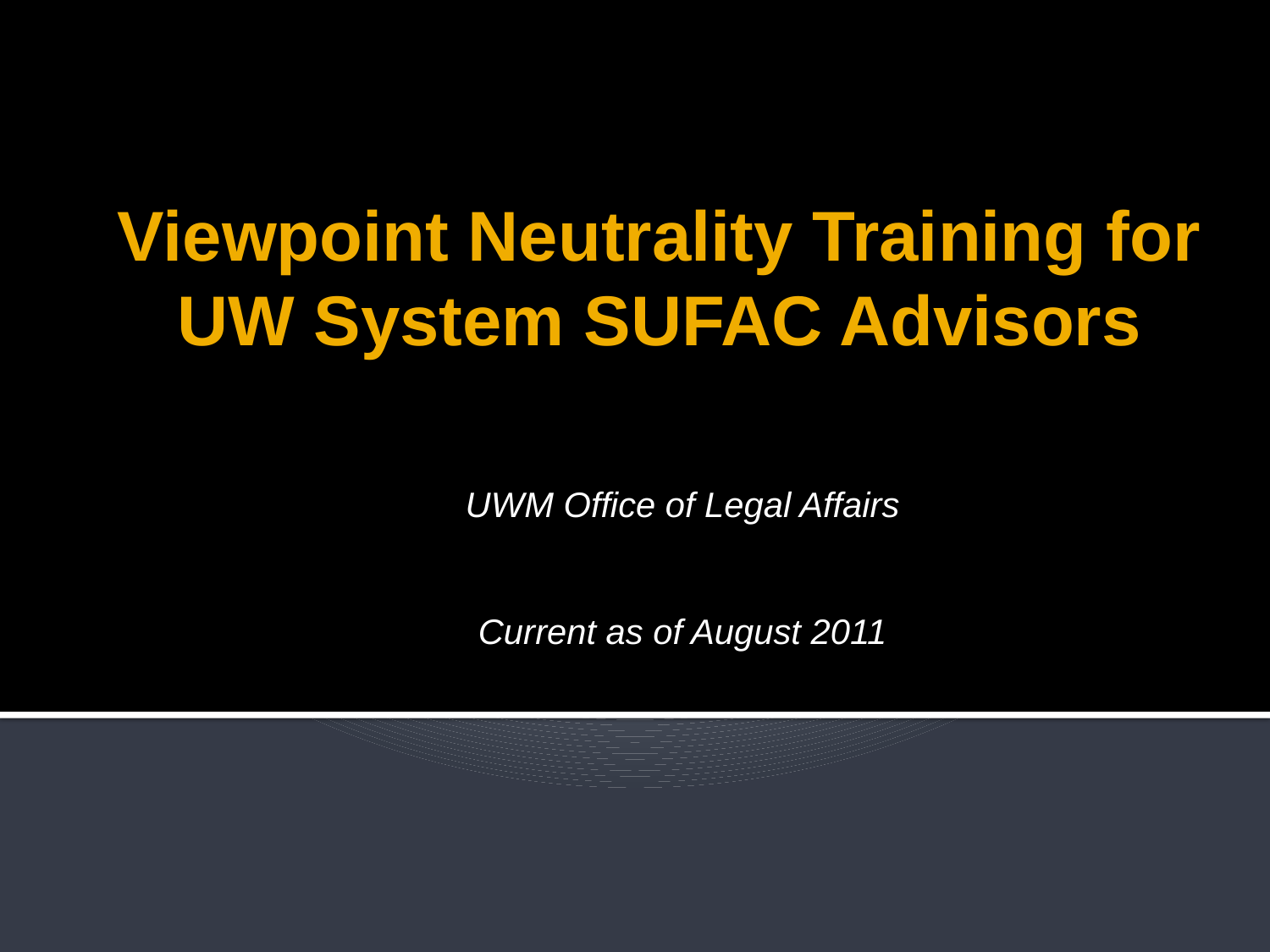

# Viewpoint Neutrality Training for UW System SUFAC Advisors

UWM Office of Legal Affairs

Current as of August 2011